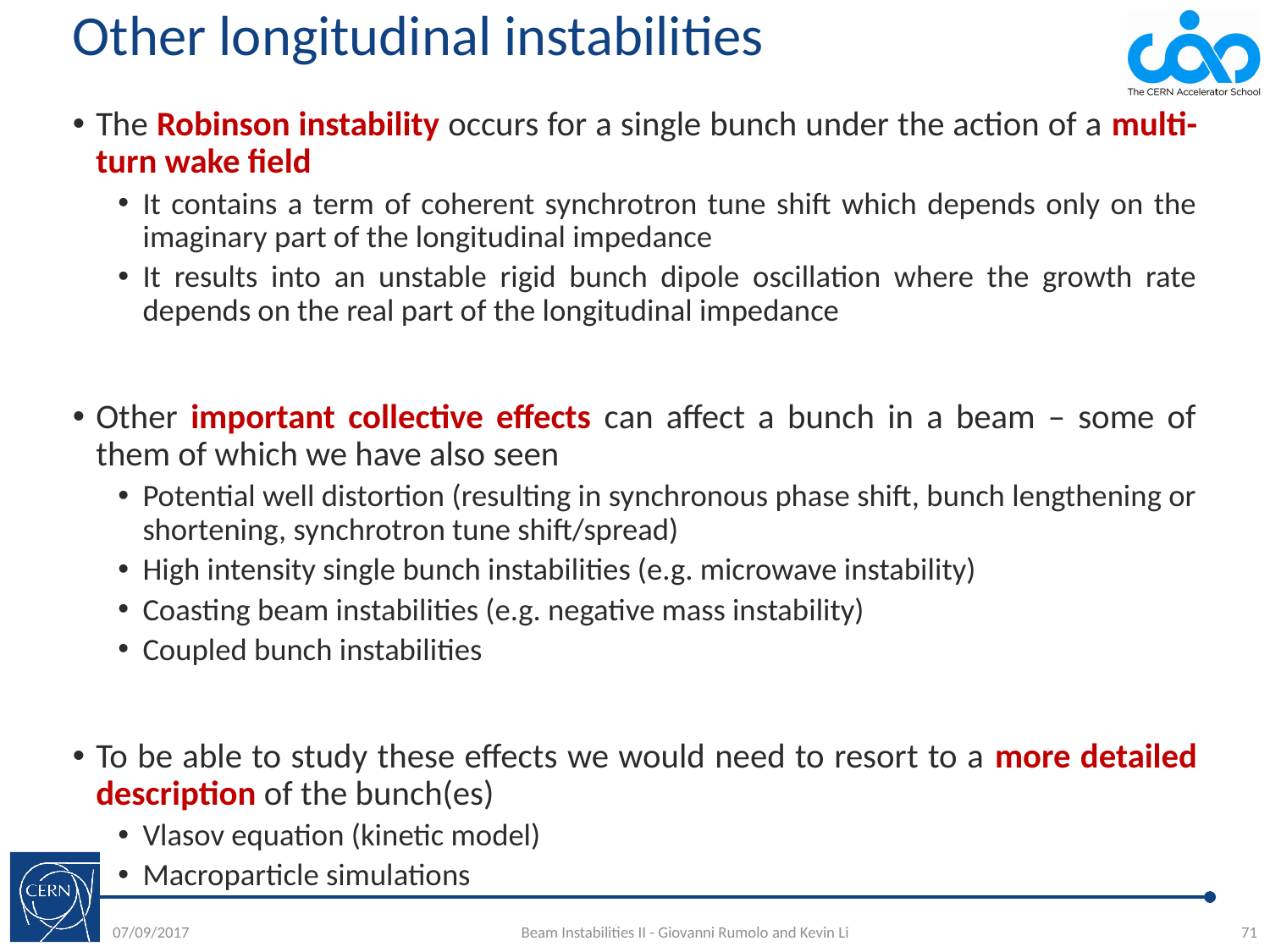

# Other longitudinal instabilities
The Robinson instability occurs for a single bunch under the action of a multi-turn wake field
It contains a term of coherent synchrotron tune shift which depends only on the imaginary part of the longitudinal impedance
It results into an unstable rigid bunch dipole oscillation where the growth rate depends on the real part of the longitudinal impedance

Other important collective effects can affect a bunch in a beam – some of them of which we have also seen
Potential well distortion (resulting in synchronous phase shift, bunch lengthening or shortening, synchrotron tune shift/spread)
High intensity single bunch instabilities (e.g. microwave instability)
Coasting beam instabilities (e.g. negative mass instability)
Coupled bunch instabilities

To be able to study these effects we would need to resort to a more detailed description of the bunch(es)
Vlasov equation (kinetic model)
Macroparticle simulations
07/09/2017
Beam Instabilities II - Giovanni Rumolo and Kevin Li
71